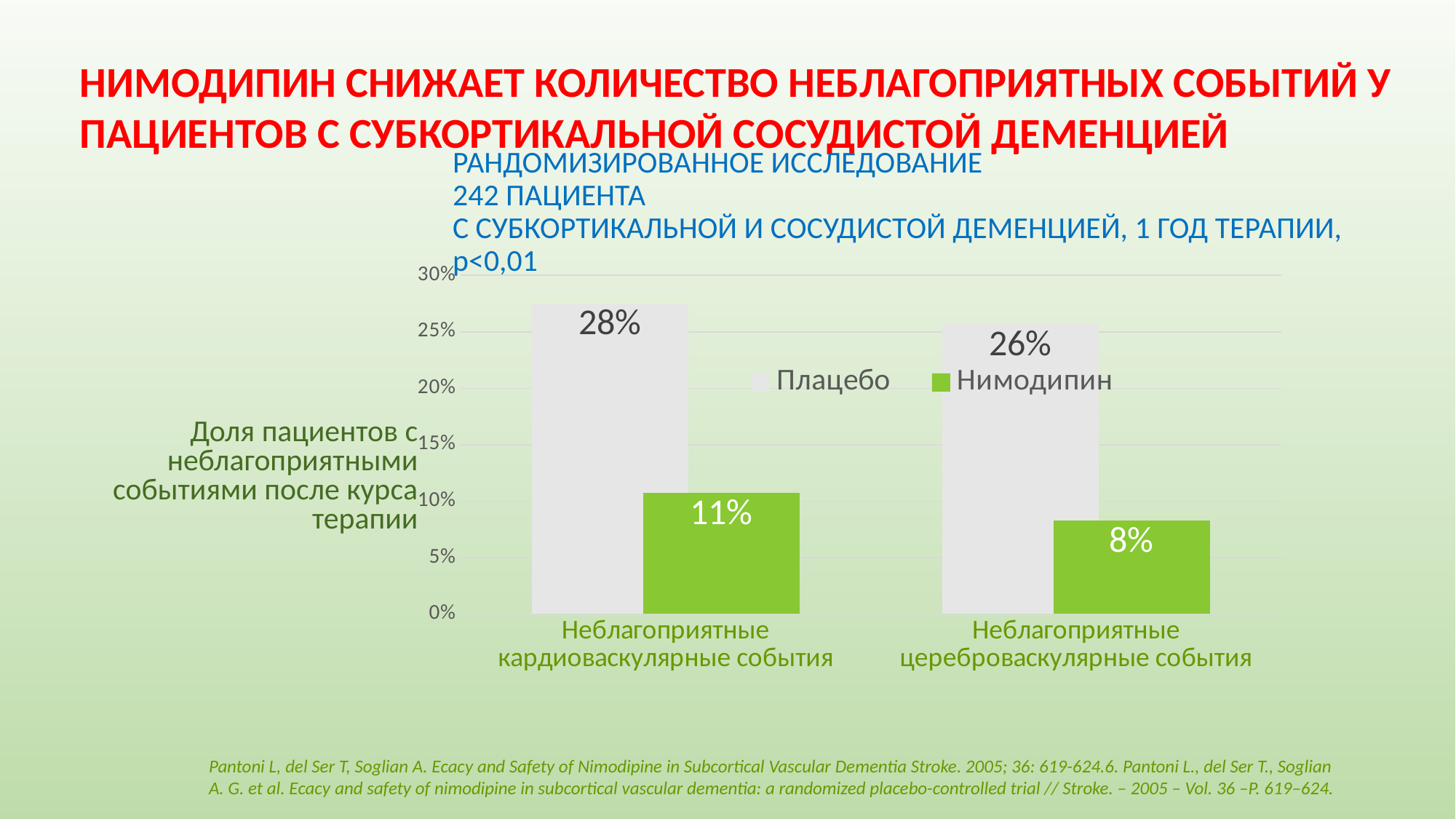

НИМОДИПИН СНИЖАЕТ КОЛИЧЕСТВО НЕБЛАГОПРИЯТНЫХ СОБЫТИЙ У ПАЦИЕНТОВ С СУБКОРТИКАЛЬНОЙ СОСУДИСТОЙ ДЕМЕНЦИЕЙ
РАНДОМИЗИРОВАННОЕ ИССЛЕДОВАНИЕ
242 ПАЦИЕНТА
С СУБКОРТИКАЛЬНОЙ И СОСУДИСТОЙ ДЕМЕНЦИЕЙ, 1 ГОД ТЕРАПИИ, р<0,01

### Chart

| Category | Плацебо | Нимодипин |
|---|---|---|
| Неблагоприятные кардиоваскулярные события | 0.27522935779816515 | 0.10743801652892562 |
| Неблагоприятные цереброваскулярные события | 0.25688073394495414 | 0.08264462809917356 |
Доля пациентов с неблагоприятными событиями после курса терапии
Pantoni L, del Ser T, Soglian A. Ecacy and Safety of Nimodipine in Subcortical Vascular Dementia Stroke. 2005; 36: 619-624.6. Pantoni L., del Ser T., Soglian A. G. et al. Ecacy and safety of nimodipine in subcortical vascular dementia: a randomized placebo-controlled trial // Stroke. – 2005 – Vol. 36 –P. 619–624.